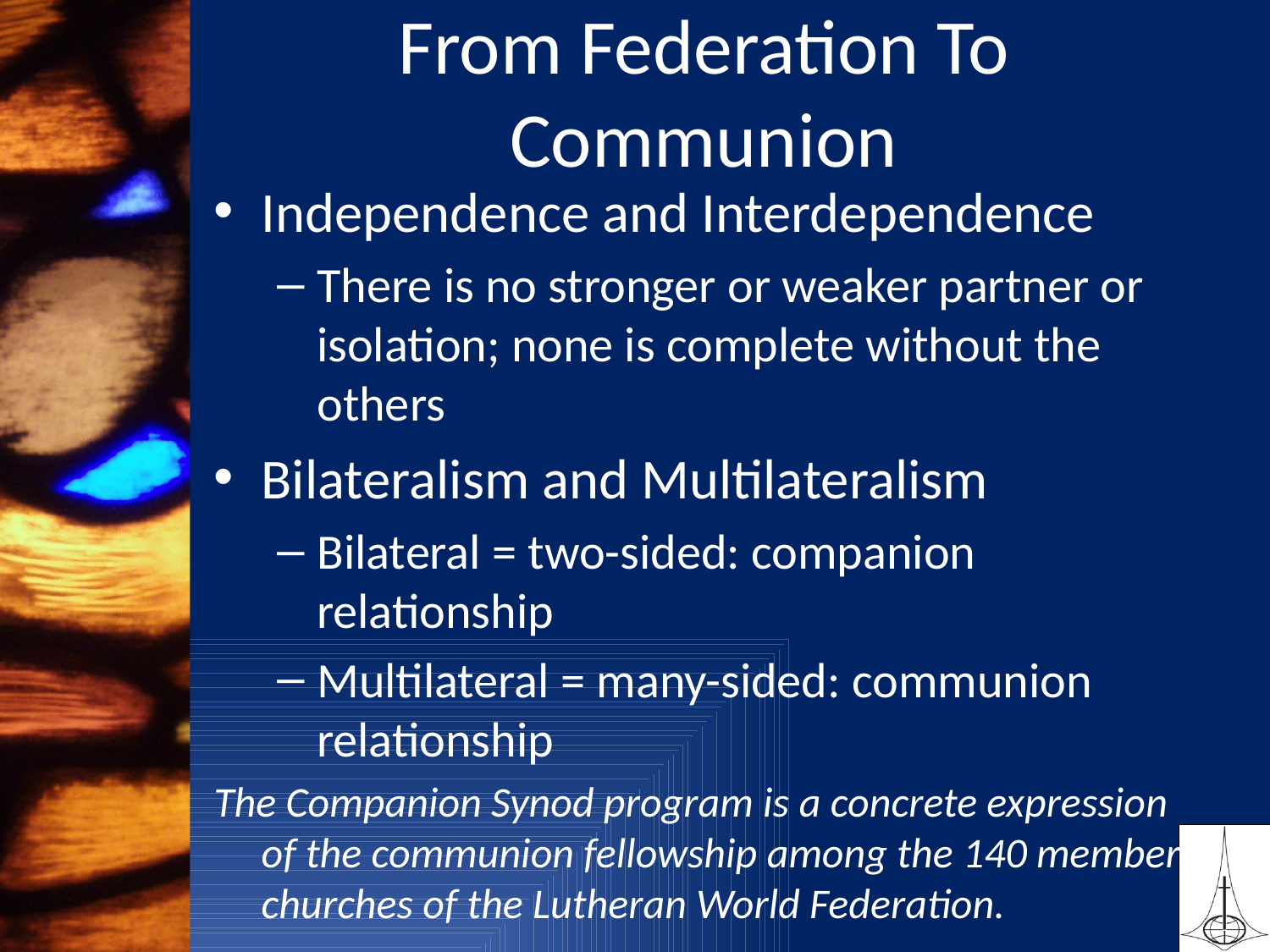

# From Federation To Communion
Independence and Interdependence
There is no stronger or weaker partner or isolation; none is complete without the others
Bilateralism and Multilateralism
Bilateral = two-sided: companion relationship
Multilateral = many-sided: communion relationship
The Companion Synod program is a concrete expression of the communion fellowship among the 140 member churches of the Lutheran World Federation.